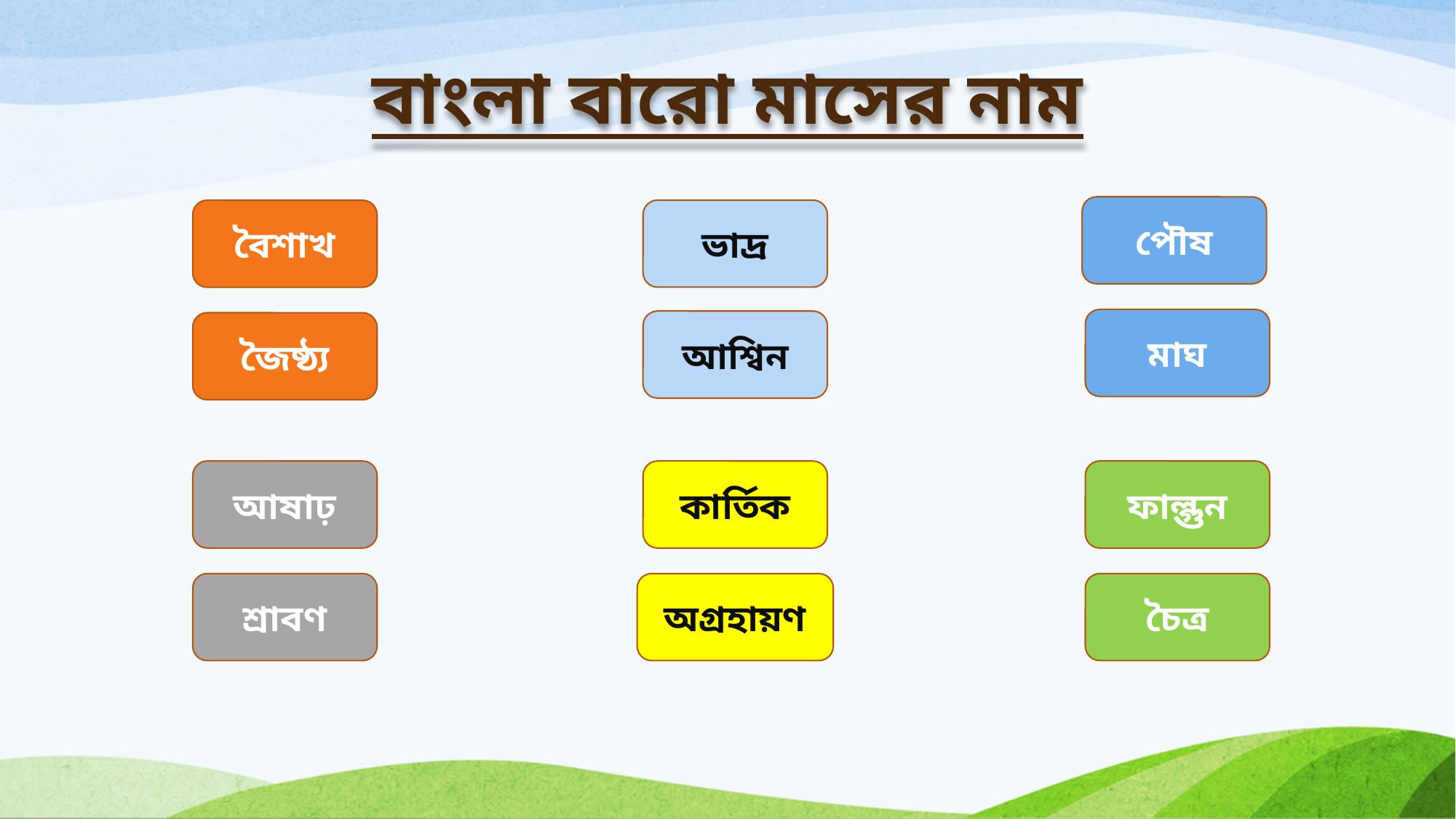

# বাংলা বারো মাসের নাম
পৌষ
ভাদ্র
বৈশাখ
মাঘ
আশ্বিন
জৈষ্ঠ্য
ফাল্গুন
কার্তিক
আষাঢ়
শ্রাবণ
অগ্রহায়ণ
চৈত্র